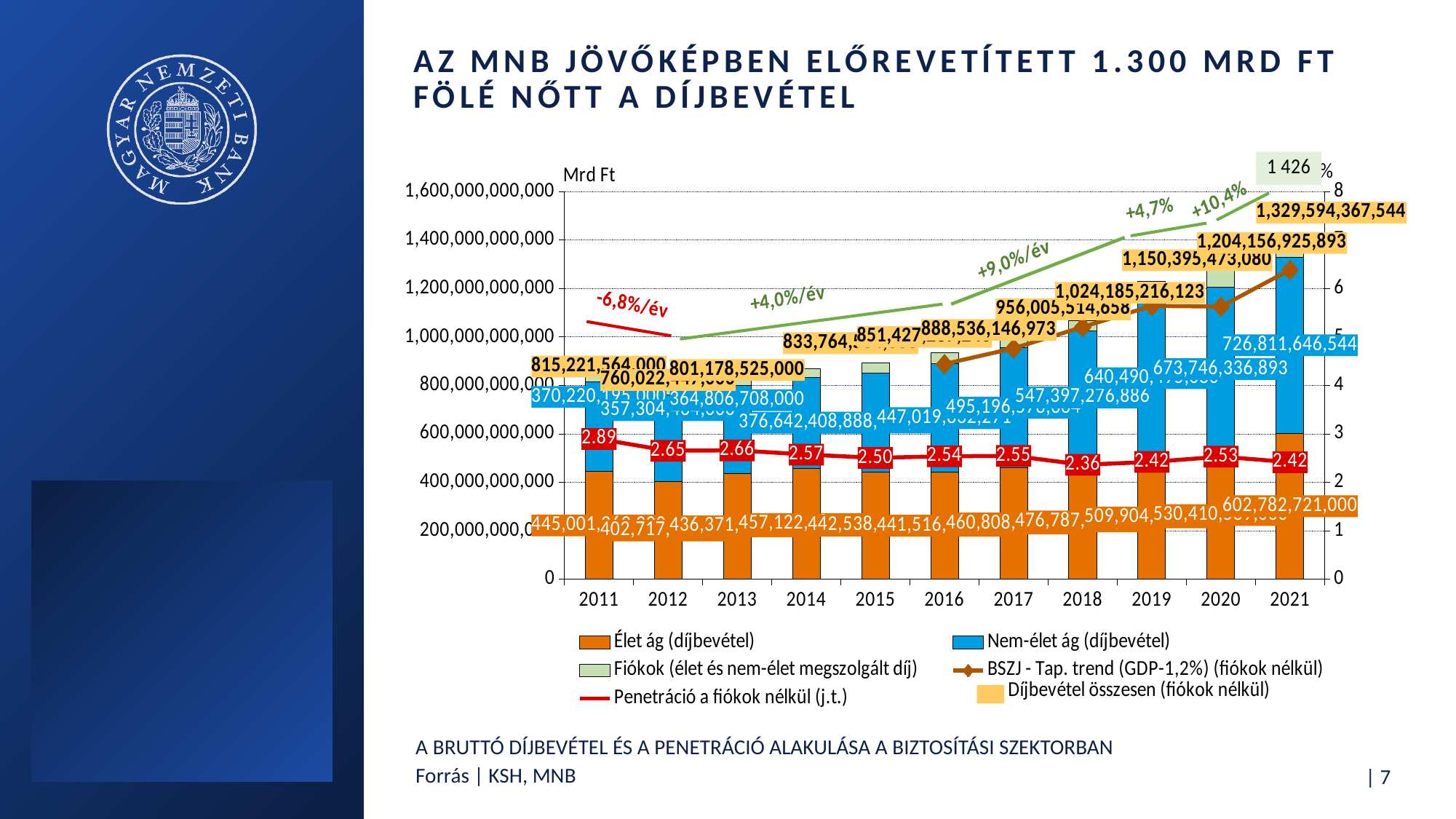

# Az MNB Jövőképben előrevetített 1.300 Mrd Ft fölé nőtt a díjbevétel

### Chart

| Category | Élet ág (díjbevétel) | Nem-élet ág (díjbevétel) | Fiókok (élet és nem-élet megszolgált díj) | Feliratok | BSZJ - Tap. trend (GDP-1,2%) (fiókok nélkül) | Penetráció a fiókok nélkül (j.t.) |
|---|---|---|---|---|---|---|
| 2011 | 445001369000.0 | 370220195000.0 | 20160000000.0 | 815221564000.0 | None | 2.8936838076532743 |
| 2012 | 402717983000.0 | 357304464000.0 | 31965000000.0 | 760022447000.0 | None | 2.6526020883502524 |
| 2013 | 436371817000.0 | 364806708000.0 | 28581000000.0 | 801178525000.0 | None | 2.6594112777728967 |
| 2014 | 457122081000.0 | 376642423000.0 | 36038000000.0 | 833764504000.0 | None | 2.5730244380365175 |
| 2015 | 442538621000.0 | 408888666240.0 | 41530000000.0 | 851427287240.0 | None | 2.5043017639453757 |
| 2016 | 441516314702.0 | 447019832271.0 | 47658000000.0 | 888536146973.0 | 888419152959.0 | 2.5379460402110654 |
| 2017 | 460808935994.0 | 495196578664.33 | 53631000000.0 | 956005514658.3301 | 953006285651.9756 | 2.5456388716645635 |
| 2018 | 476787939237.0 | 547397276886.02 | 43124000000.0 | 1024185216123.02 | 1041309205367.9948 | 2.362535474991292 |
| 2019 | 509904978000.0 | 640490495080.12 | 79187000000.0 | 1150395473080.12 | 1128119251317.3118 | 2.4213725761564744 |
| 2020 | 530410589000.0 | 673746336892.58 | 81020000000.00012 | 1204156925892.58 | 1125449150501.588 | 2.5294288376832124 |
| 2021 | 602782721000.0 | 726811646543.55 | 96597000000.0 | 1329594367543.55 | 1277460035162.2427 | 2.41542439499512 |
A bruttó díjbevétel és a penetráció alakulása a biztosítási szektorban
Forrás | KSH, MNB